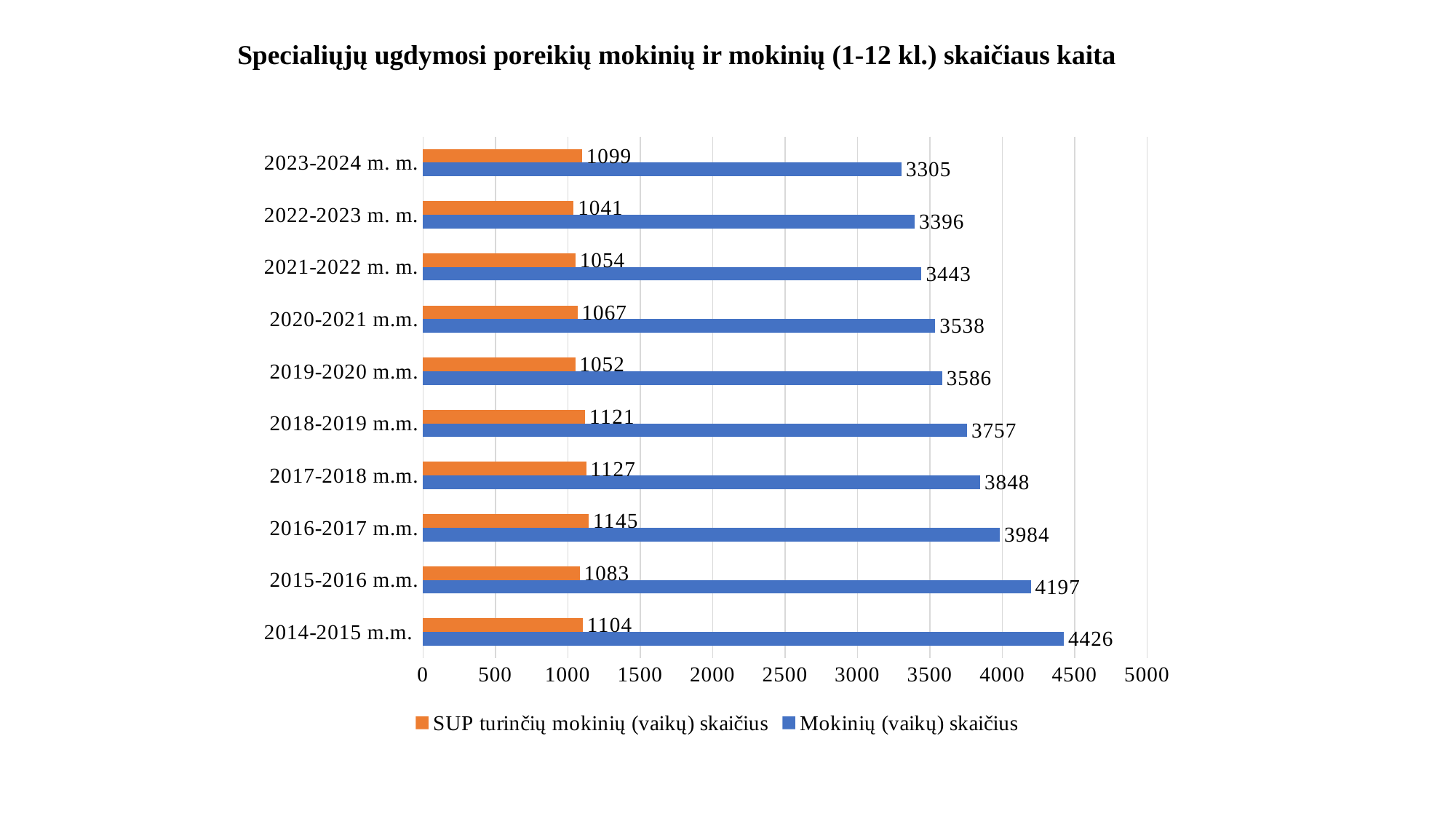

Specialiųjų ugdymosi poreikių mokinių ir mokinių (1-12 kl.) skaičiaus kaita

### Chart

| Category | Mokinių (vaikų) skaičius | SUP turinčių mokinių (vaikų) skaičius |
|---|---|---|
| 2014-2015 m.m.  | 4426.0 | 1104.0 |
| 2015-2016 m.m. | 4197.0 | 1083.0 |
| 2016-2017 m.m. | 3984.0 | 1145.0 |
| 2017-2018 m.m. | 3848.0 | 1127.0 |
| 2018-2019 m.m. | 3757.0 | 1121.0 |
| 2019-2020 m.m. | 3586.0 | 1052.0 |
| 2020-2021 m.m. | 3538.0 | 1067.0 |
| 2021-2022 m. m. | 3443.0 | 1054.0 |
| 2022-2023 m. m. | 3396.0 | 1041.0 |
| 2023-2024 m. m. | 3305.0 | 1099.0 |